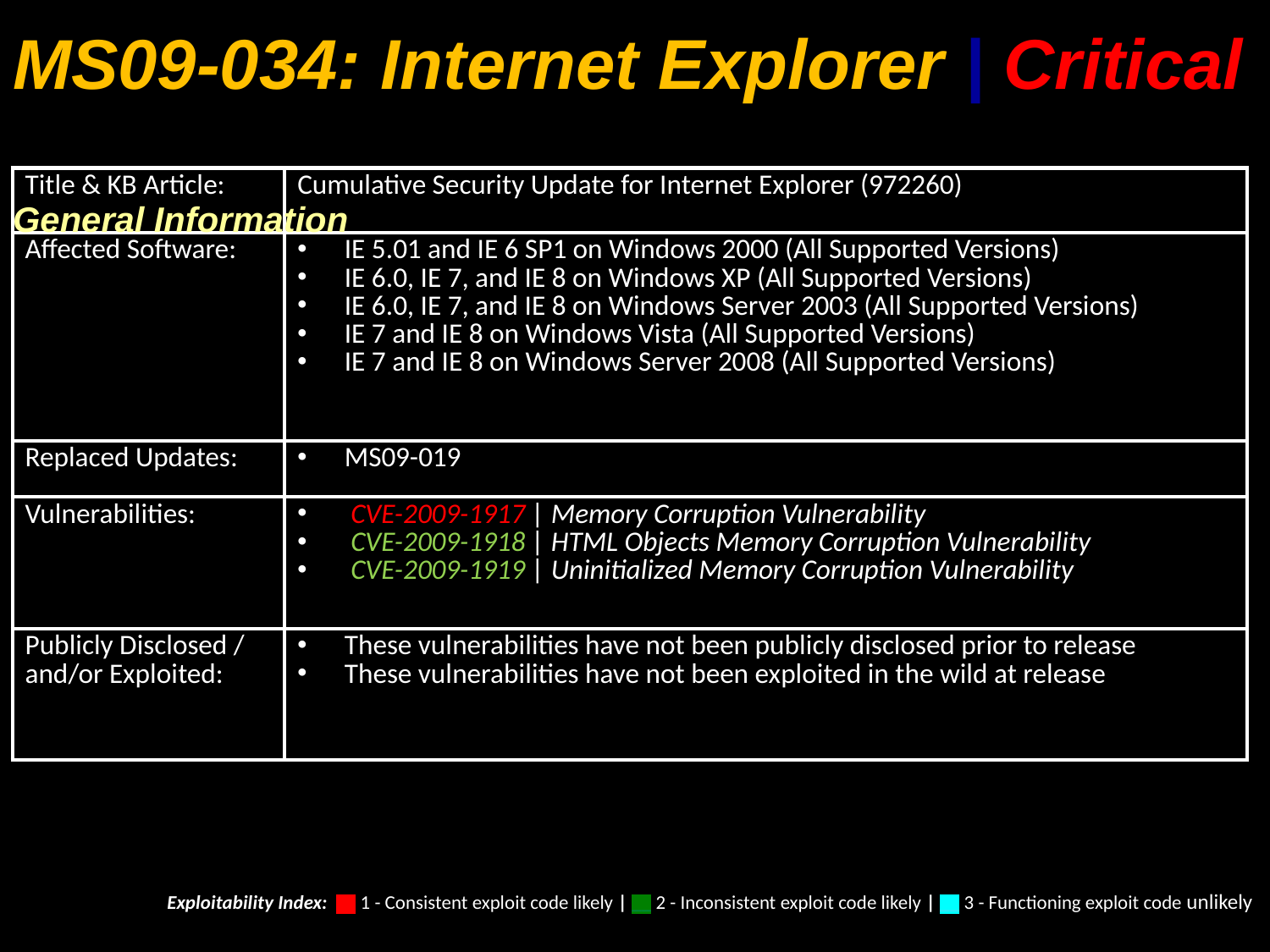

MS09-034: Internet Explorer | Critical
General Information
| Title & KB Article: | Cumulative Security Update for Internet Explorer (972260) |
| --- | --- |
| Affected Software: | IE 5.01 and IE 6 SP1 on Windows 2000 (All Supported Versions) IE 6.0, IE 7, and IE 8 on Windows XP (All Supported Versions) IE 6.0, IE 7, and IE 8 on Windows Server 2003 (All Supported Versions) IE 7 and IE 8 on Windows Vista (All Supported Versions) IE 7 and IE 8 on Windows Server 2008 (All Supported Versions) |
| Replaced Updates: | MS09-019 |
| Vulnerabilities: | CVE-2009-1917 | Memory Corruption Vulnerability CVE-2009-1918 | HTML Objects Memory Corruption Vulnerability CVE-2009-1919 | Uninitialized Memory Corruption Vulnerability |
| Publicly Disclosed / and/or Exploited: | These vulnerabilities have not been publicly disclosed prior to release These vulnerabilities have not been exploited in the wild at release |
Exploitability Index:  __ 1 - Consistent exploit code likely | __ 2 - Inconsistent exploit code likely | __ 3 - Functioning exploit code unlikely